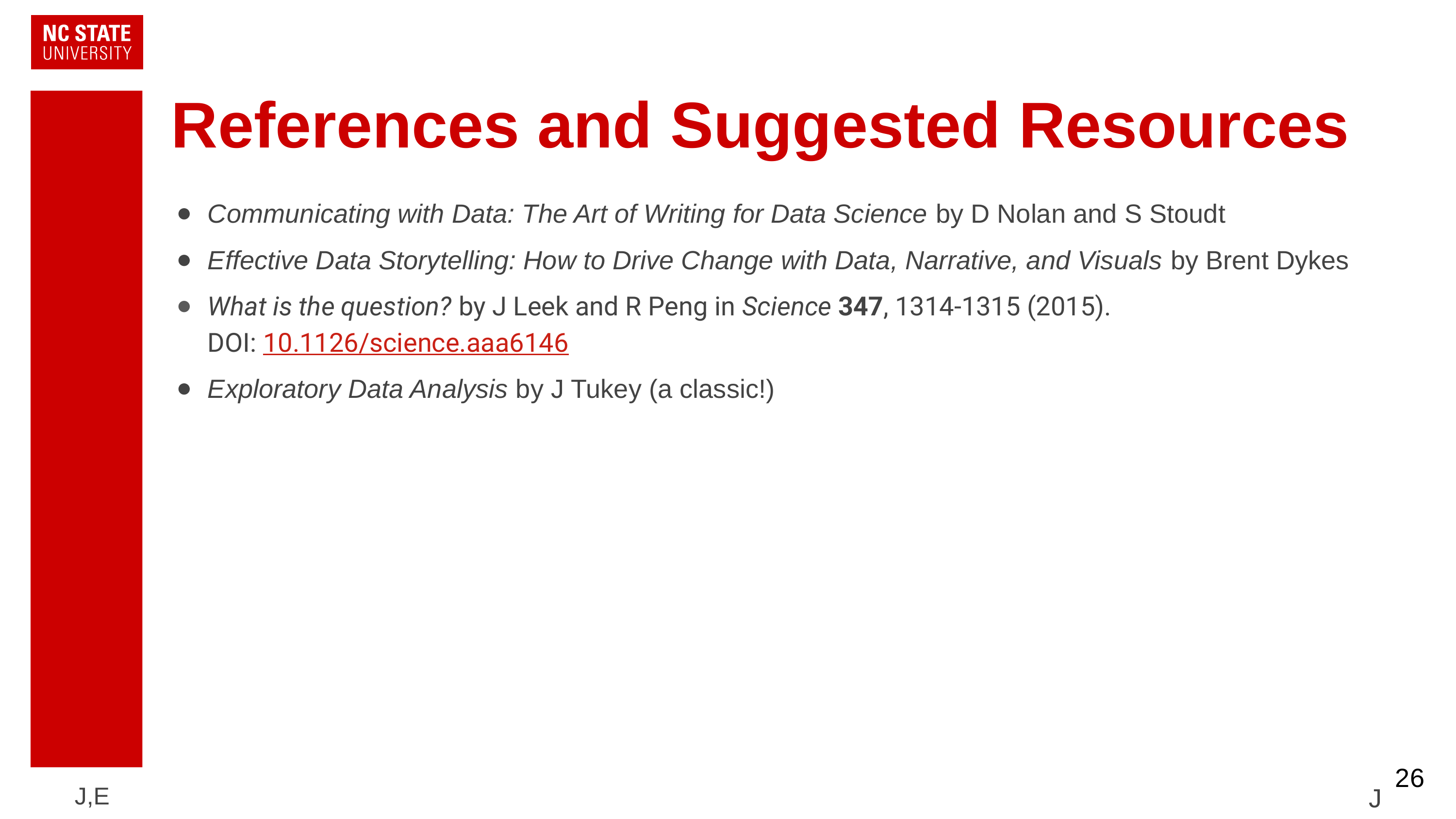

# References and Suggested Resources
Communicating with Data: The Art of Writing for Data Science by D Nolan and S Stoudt
Effective Data Storytelling: How to Drive Change with Data, Narrative, and Visuals by Brent Dykes
What is the question? by J Leek and R Peng in Science 347, 1314-1315 (2015).
DOI: 10.1126/science.aaa6146
Exploratory Data Analysis by J Tukey (a classic!)
26
J,E
J